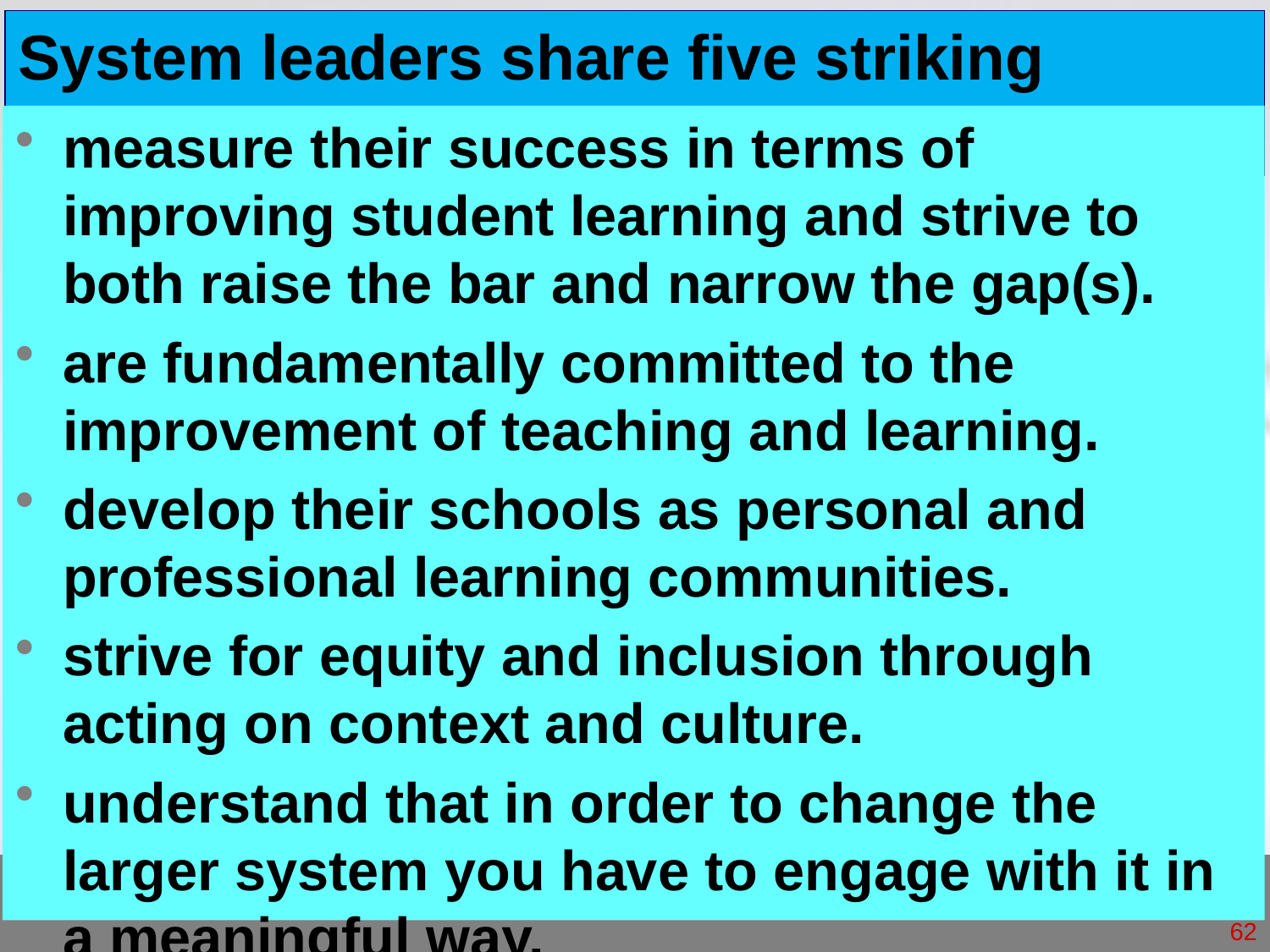

System leaders share five striking characteristics, they:
measure their success in terms of improving student learning and strive to both raise the bar and narrow the gap(s).
are fundamentally committed to the improvement of teaching and learning.
develop their schools as personal and professional learning communities.
strive for equity and inclusion through acting on context and culture.
understand that in order to change the larger system you have to engage with it in a meaningful way.
62